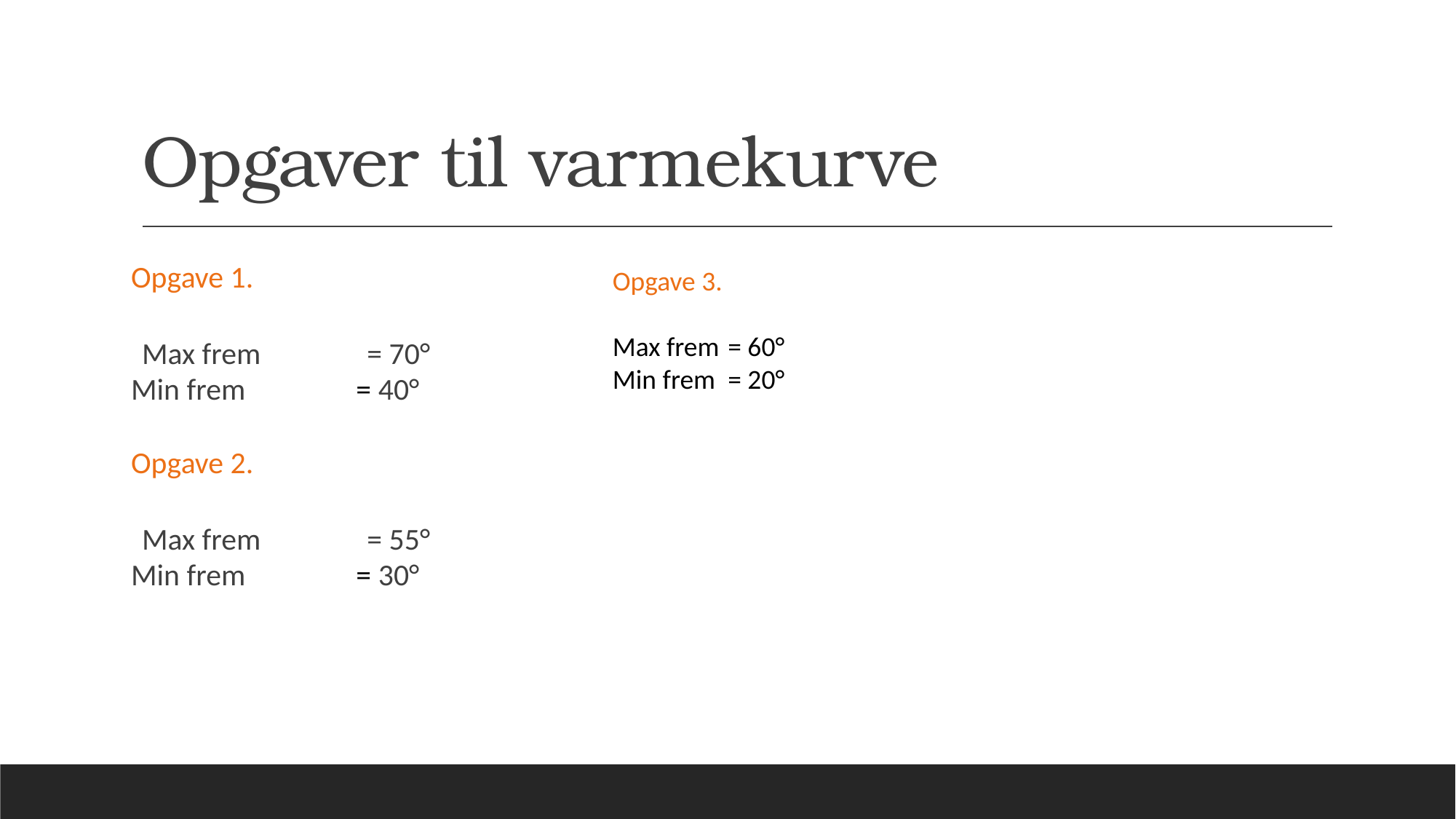

# Opgaver til varmekurve
Opgave 1.
Max frem	 = 70°
Min frem	 = 40°

Opgave 2.
Max frem	 = 55°
Min frem	 = 30°

Opgave 3.
Max frem	 = 60°
Min frem	 = 20°